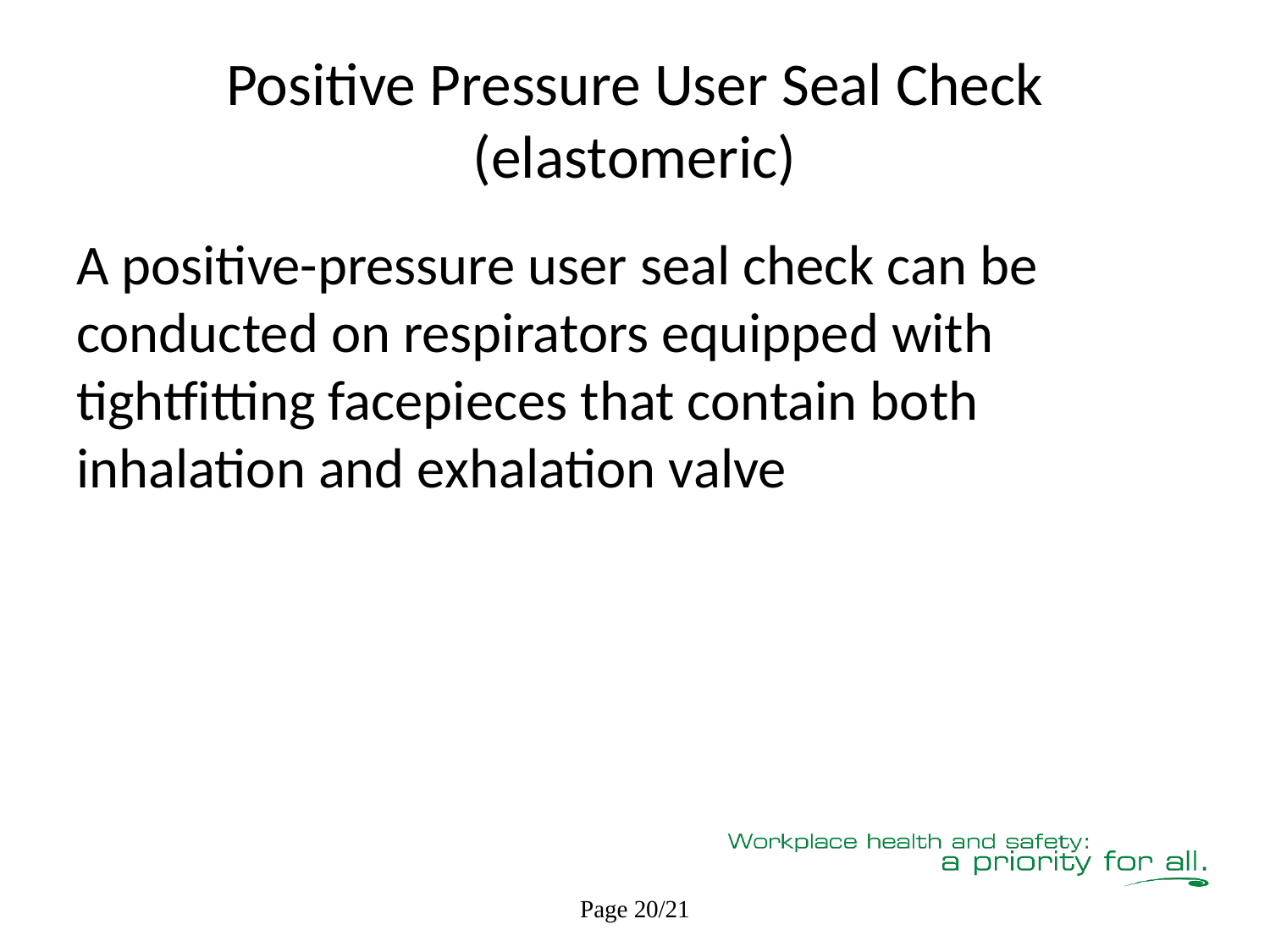

# Positive Pressure User Seal Check (elastomeric)
A positive-pressure user seal check can be conducted on respirators equipped with tightfitting facepieces that contain both inhalation and exhalation valve
Page 20/21